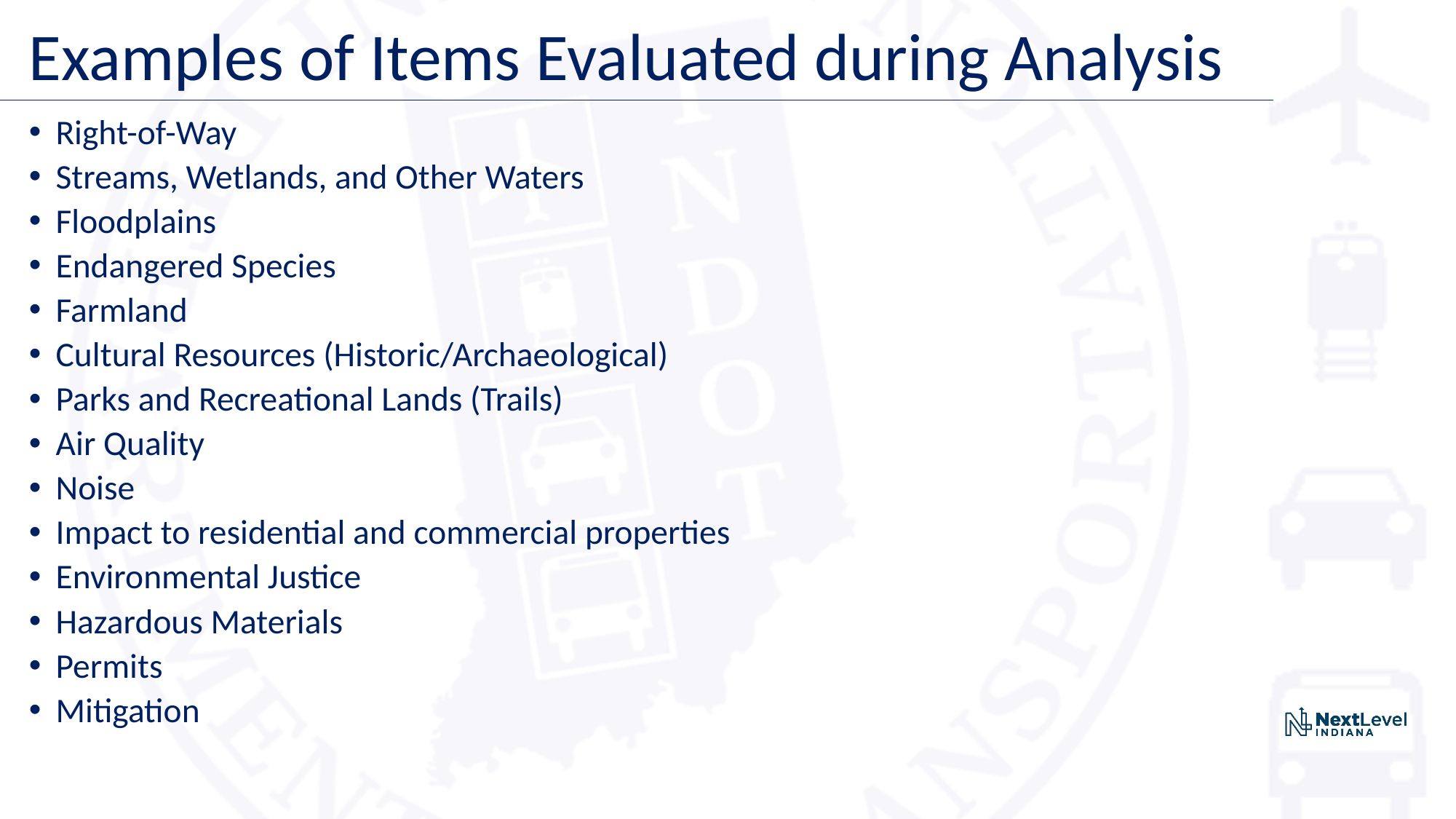

# Examples of Items Evaluated during Analysis
Right-of-Way
Streams, Wetlands, and Other Waters
Floodplains
Endangered Species
Farmland
Cultural Resources (Historic/Archaeological)
Parks and Recreational Lands (Trails)
Air Quality
Noise
Impact to residential and commercial properties
Environmental Justice
Hazardous Materials
Permits
Mitigation